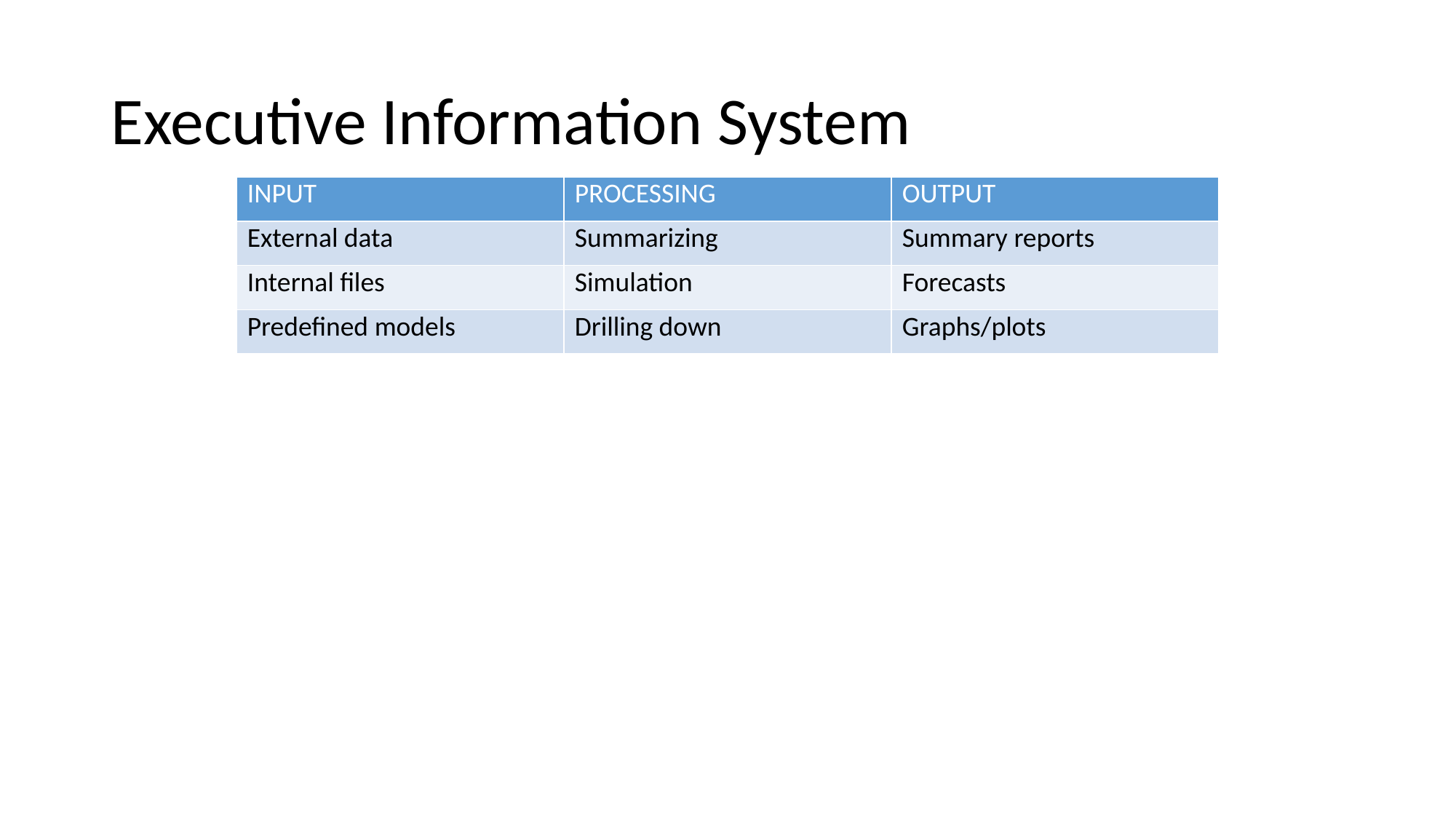

# Executive Information System
| INPUT | PROCESSING | OUTPUT |
| --- | --- | --- |
| External data | Summarizing | Summary reports |
| Internal files | Simulation | Forecasts |
| Predefined models | Drilling down | Graphs/plots |